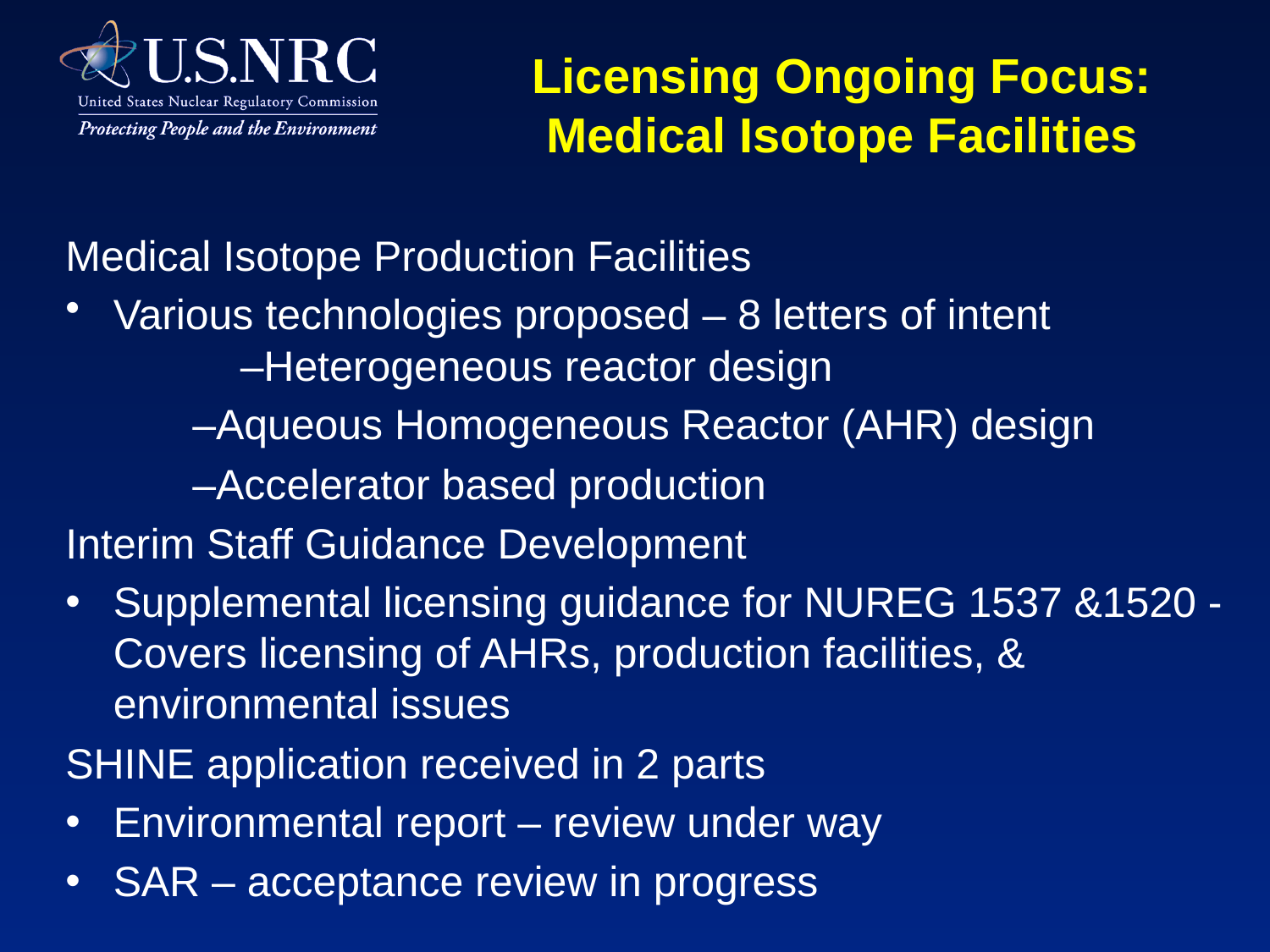

# Licensing Ongoing Focus: Medical Isotope Facilities
Medical Isotope Production Facilities
Various technologies proposed – 8 letters of intent
	–Heterogeneous reactor design
	–Aqueous Homogeneous Reactor (AHR) design
	–Accelerator based production
Interim Staff Guidance Development
Supplemental licensing guidance for NUREG 1537 &1520 - Covers licensing of AHRs, production facilities, & environmental issues
SHINE application received in 2 parts
Environmental report – review under way
SAR – acceptance review in progress